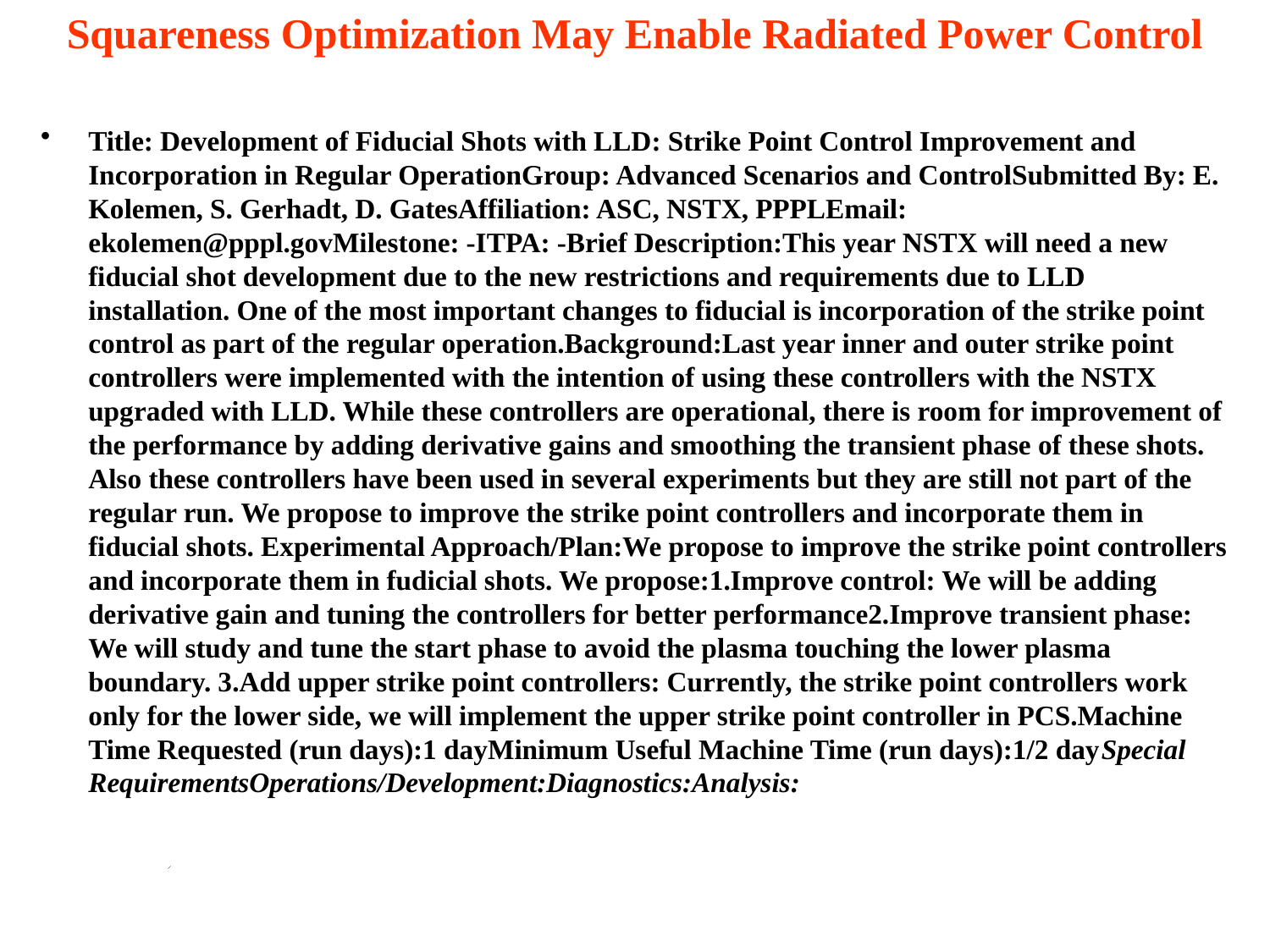

Squareness Optimization May Enable Radiated Power Control
Title: Development of Fiducial Shots with LLD: Strike Point Control Improvement and Incorporation in Regular OperationGroup: Advanced Scenarios and ControlSubmitted By: E. Kolemen, S. Gerhadt, D. GatesAffiliation: ASC, NSTX, PPPLEmail: ekolemen@pppl.govMilestone: -ITPA: -Brief Description:This year NSTX will need a new fiducial shot development due to the new restrictions and requirements due to LLD installation. One of the most important changes to fiducial is incorporation of the strike point control as part of the regular operation.Background:Last year inner and outer strike point controllers were implemented with the intention of using these controllers with the NSTX upgraded with LLD. While these controllers are operational, there is room for improvement of the performance by adding derivative gains and smoothing the transient phase of these shots. Also these controllers have been used in several experiments but they are still not part of the regular run. We propose to improve the strike point controllers and incorporate them in fiducial shots. Experimental Approach/Plan:We propose to improve the strike point controllers and incorporate them in fudicial shots. We propose:1.Improve control: We will be adding derivative gain and tuning the controllers for better performance2.Improve transient phase: We will study and tune the start phase to avoid the plasma touching the lower plasma boundary. 3.Add upper strike point controllers: Currently, the strike point controllers work only for the lower side, we will implement the upper strike point controller in PCS.Machine Time Requested (run days):1 dayMinimum Useful Machine Time (run days):1/2 daySpecial RequirementsOperations/Development:Diagnostics:Analysis: